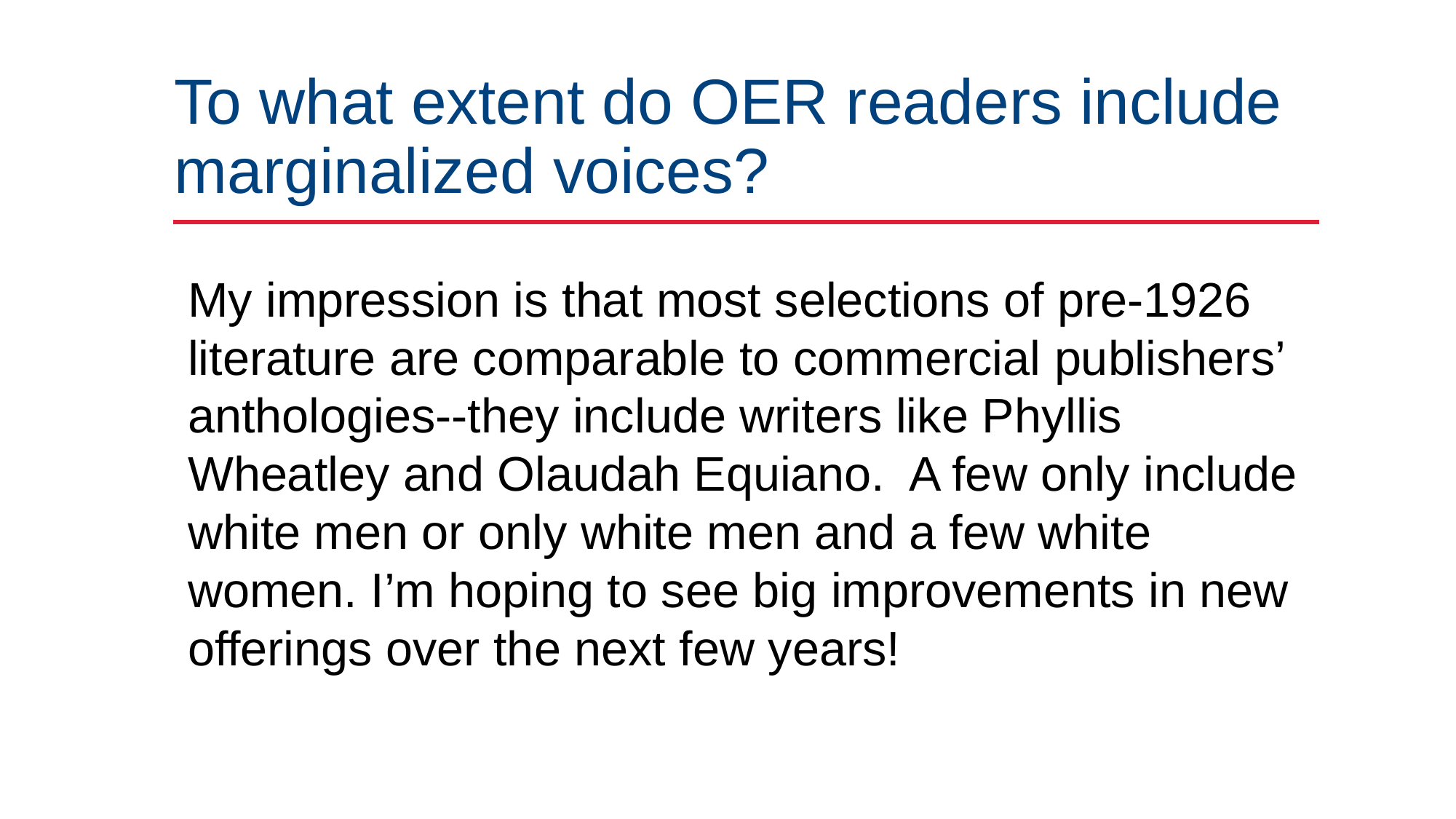

# To what extent do OER readers include marginalized voices?
My impression is that most selections of pre-1926 literature are comparable to commercial publishers’ anthologies--they include writers like Phyllis Wheatley and Olaudah Equiano.  A few only include white men or only white men and a few white women. I’m hoping to see big improvements in new offerings over the next few years!